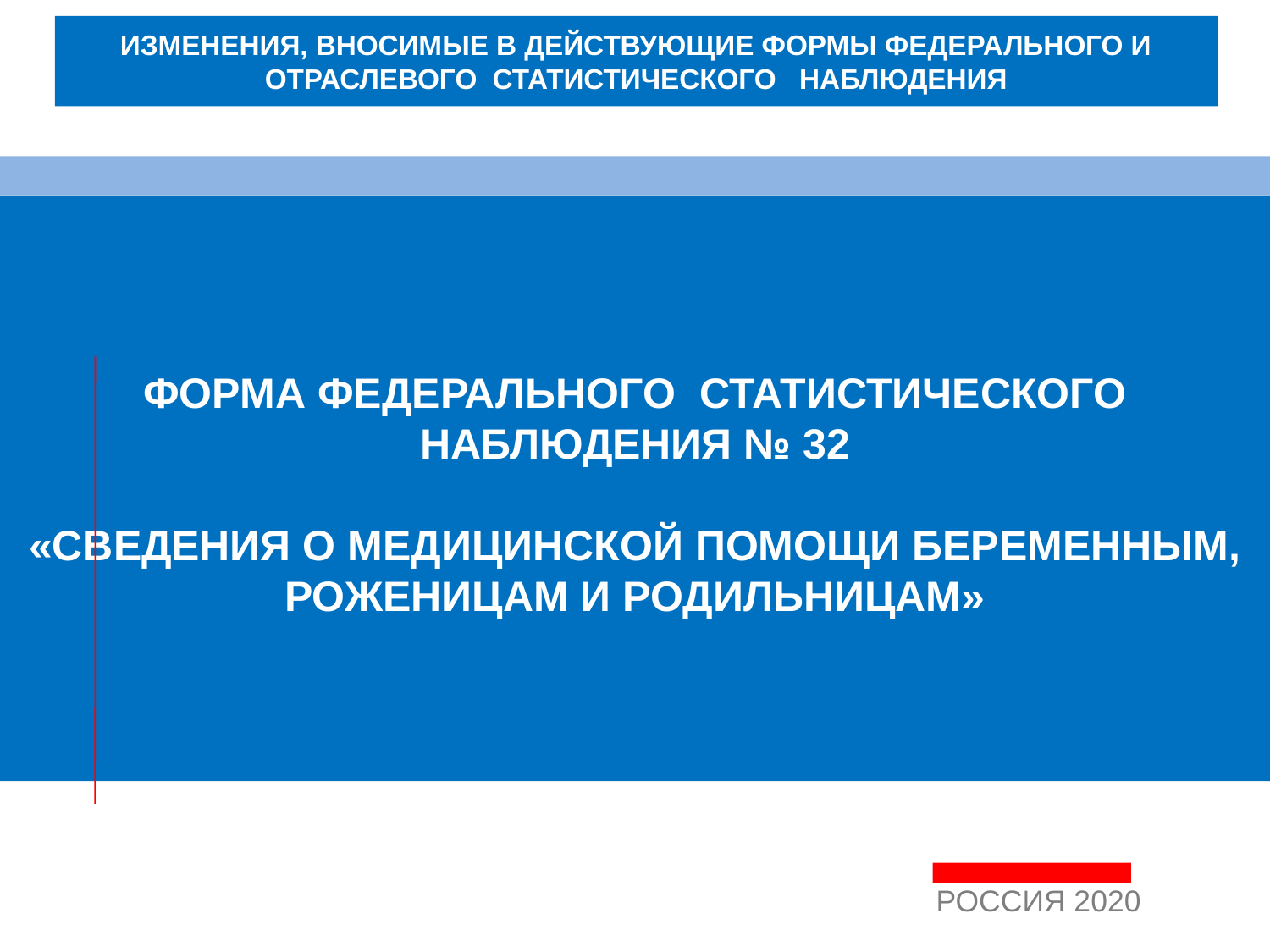

ИЗМЕНЕНИЯ, ВНОСИМЫЕ В ДЕЙСТВУЮЩИЕ ФОРМЫ ФЕДЕРАЛЬНОГО И ОТРАСЛЕВОГО  СТАТИСТИЧЕСКОГО   НАБЛЮДЕНИЯ

ФОРМА ФЕДЕРАЛЬНОГО  СТАТИСТИЧЕСКОГО НАБЛЮДЕНИЯ № 32

«СВЕДЕНИЯ О МЕДИЦИНСКОЙ ПОМОЩИ БЕРЕМЕННЫМ, РОЖЕНИЦАМ И РОДИЛЬНИЦАМ»

РОССИЯ 2020